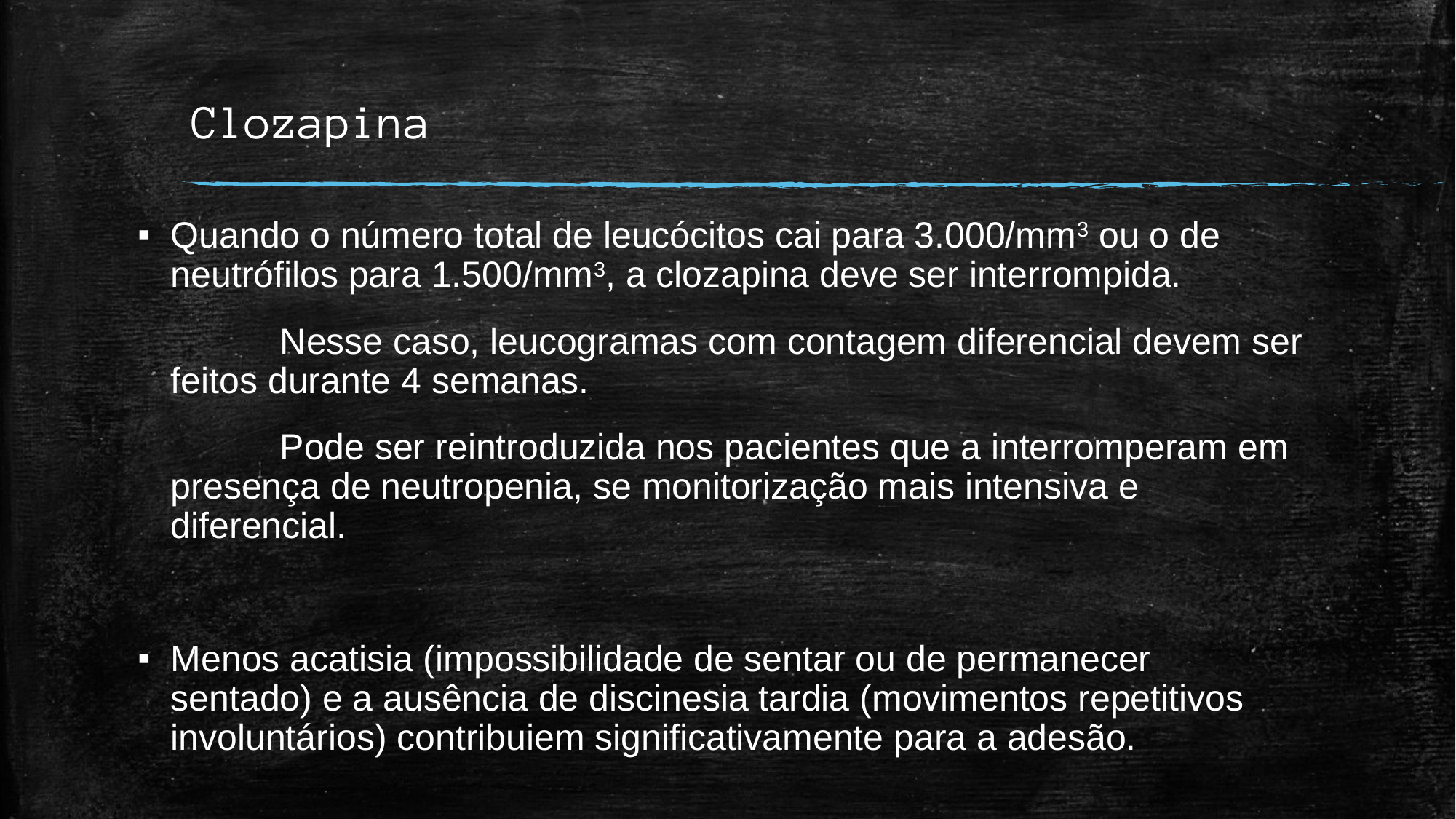

# Clozapina
Quando o número total de leucócitos cai para 3.000/mm3 ou o de neutrófilos para 1.500/mm3, a clozapina deve ser interrompida.
		Nesse caso, leucogramas com contagem diferencial devem ser feitos durante 4 semanas.
		Pode ser reintroduzida nos pacientes que a interromperam em presença de neutropenia, se monitorização mais intensiva e diferencial.

Menos acatisia (impossibilidade de sentar ou de permanecer sentado) e a ausência de discinesia tardia (movimentos repetitivos involuntários) contribuiem significativamente para a adesão.